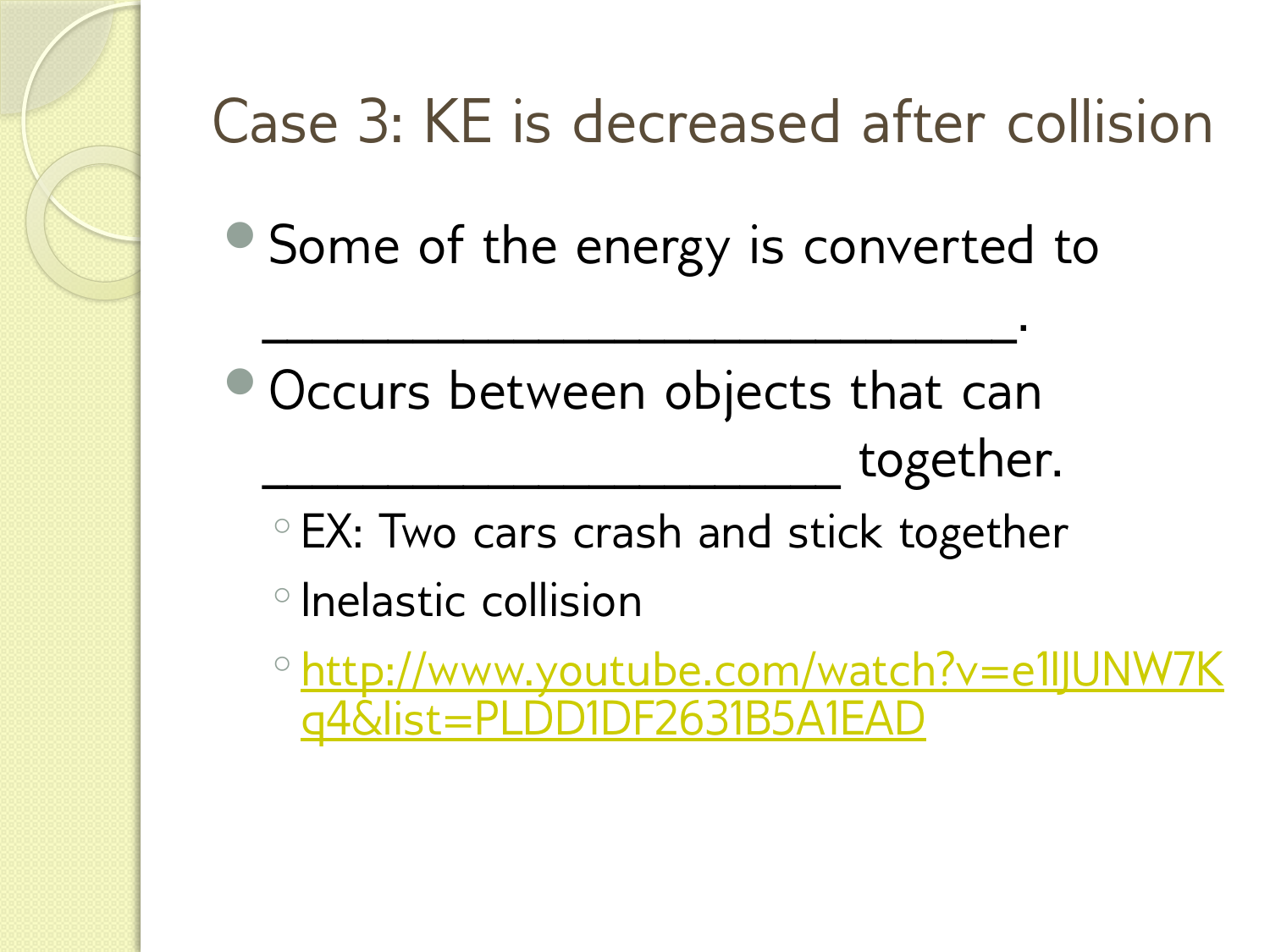

# Case 3: KE is decreased after collision
Some of the energy is converted to ______________________________.
Occurs between objects that can _______________________ together.
EX: Two cars crash and stick together
Inelastic collision
http://www.youtube.com/watch?v=e1IJUNW7Kq4&list=PLDD1DF2631B5A1EAD